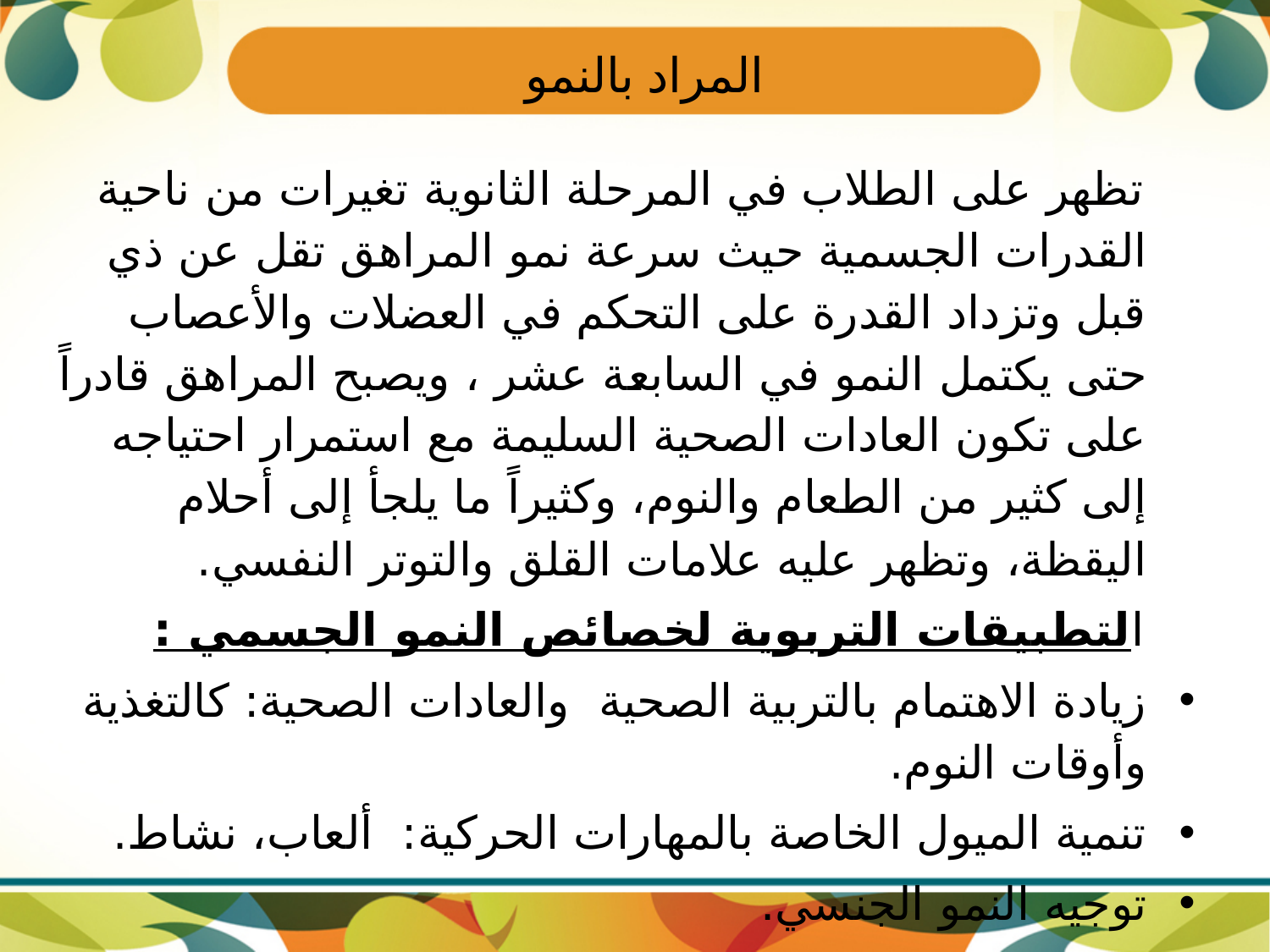

# المراد بالنمو
تظهر على الطلاب في المرحلة الثانوية تغيرات من ناحية القدرات الجسمية حيث سرعة نمو المراهق تقل عن ذي قبل وتزداد القدرة على التحكم في العضلات والأعصاب حتى يكتمل النمو في السابعة عشر ، ويصبح المراهق قادراً على تكون العادات الصحية السليمة مع استمرار احتياجه إلى كثير من الطعام والنوم، وكثيراً ما يلجأ إلى أحلام اليقظة، وتظهر عليه علامات القلق والتوتر النفسي.
التطبيقات التربوية لخصائص النمو الجسمي :
زيادة الاهتمام بالتربية الصحية  والعادات الصحية: كالتغذية وأوقات النوم.
تنمية الميول الخاصة بالمهارات الحركية:  ألعاب، نشاط.
توجيه النمو الجنسي.